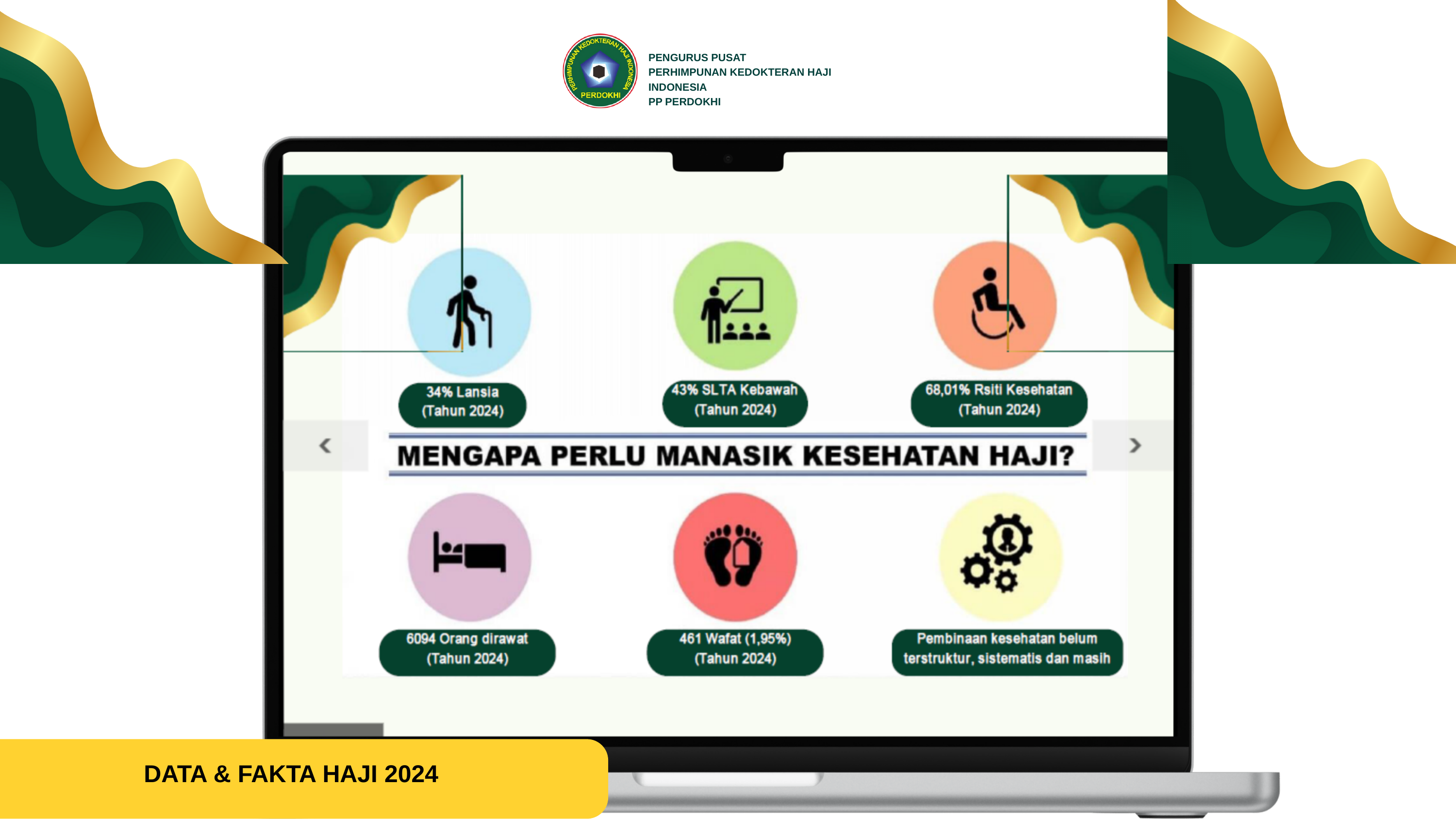

PENGURUS PUSAT
PERHIMPUNAN KEDOKTERAN HAJI INDONESIA
PP PERDOKHI

DATA & FAKTA HAJI 2024